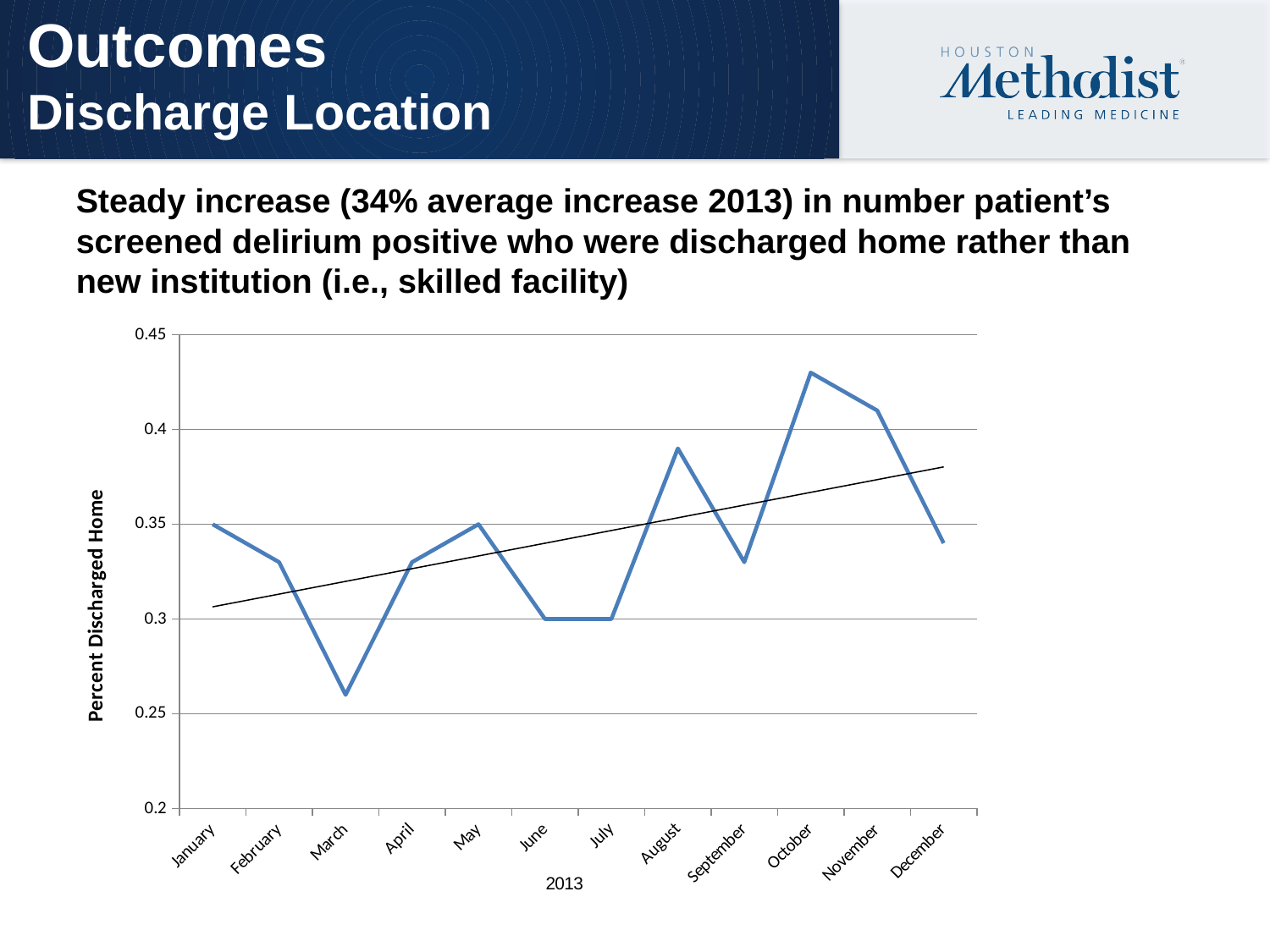

# Outcomes Discharge Location
Steady increase (34% average increase 2013) in number patient’s screened delirium positive who were discharged home rather than new institution (i.e., skilled facility)

### Chart

| Category |  |
|---|---|
| January | 0.35 |
| February | 0.33 |
| March | 0.26 |
| April | 0.33 |
| May | 0.35 |
| June | 0.3 |
| July | 0.3 |
| August | 0.39 |
| September | 0.33 |
| October | 0.43 |
| November | 0.41 |
| December | 0.34 |